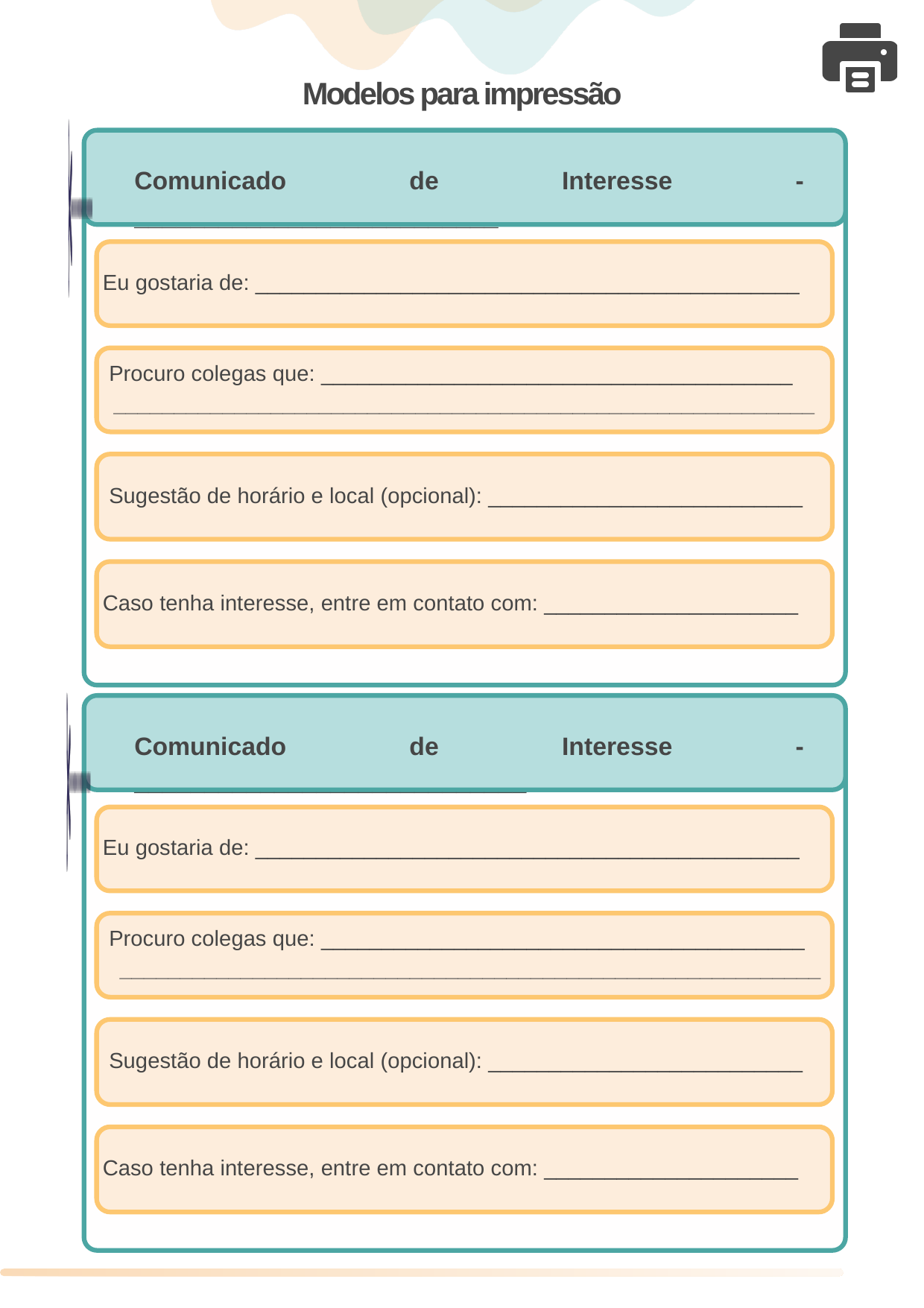

Modelos para impressão

Comunicado de Interesse - __________________________

1

Eu gostaria de: _____________________________________________

 Procuro colegas que: _______________________________________
  __________________________________________________________

 Sugestão de horário e local (opcional): __________________________

Caso tenha interesse, entre em contato com: _____________________

Comunicado de Interesse - ____________________________

1

Eu gostaria de: _____________________________________________

 Procuro colegas que: ________________________________________
   __________________________________________________________

 Sugestão de horário e local (opcional): __________________________

Caso tenha interesse, entre em contato com: _____________________